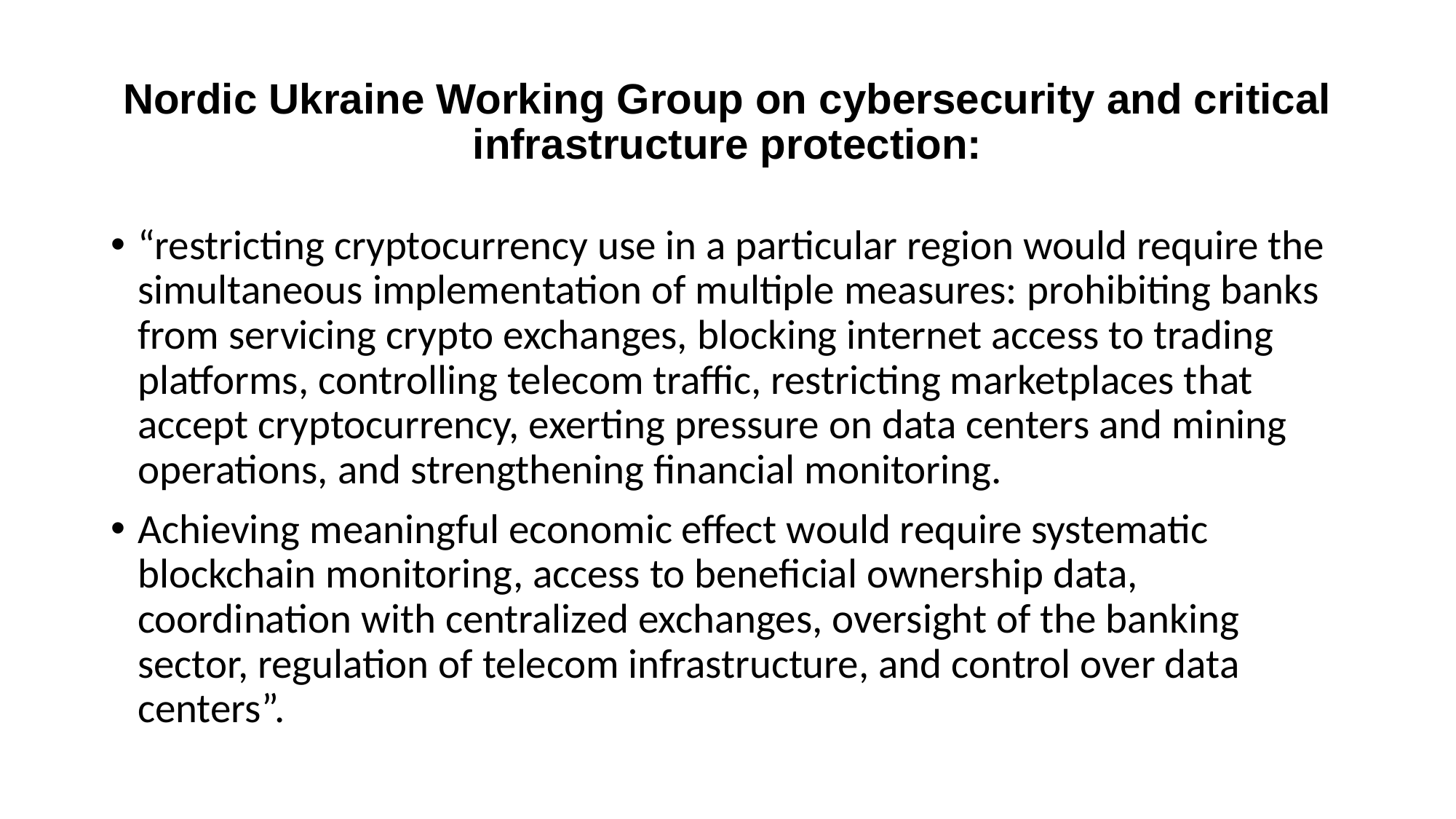

# Nordic Ukraine Working Group on cybersecurity and critical infrastructure protection:
“restricting cryptocurrency use in a particular region would require the simultaneous implementation of multiple measures: prohibiting banks from servicing crypto exchanges, blocking internet access to trading platforms, controlling telecom traffic, restricting marketplaces that accept cryptocurrency, exerting pressure on data centers and mining operations, and strengthening financial monitoring.
Achieving meaningful economic effect would require systematic blockchain monitoring, access to beneficial ownership data, coordination with centralized exchanges, oversight of the banking sector, regulation of telecom infrastructure, and control over data centers”.